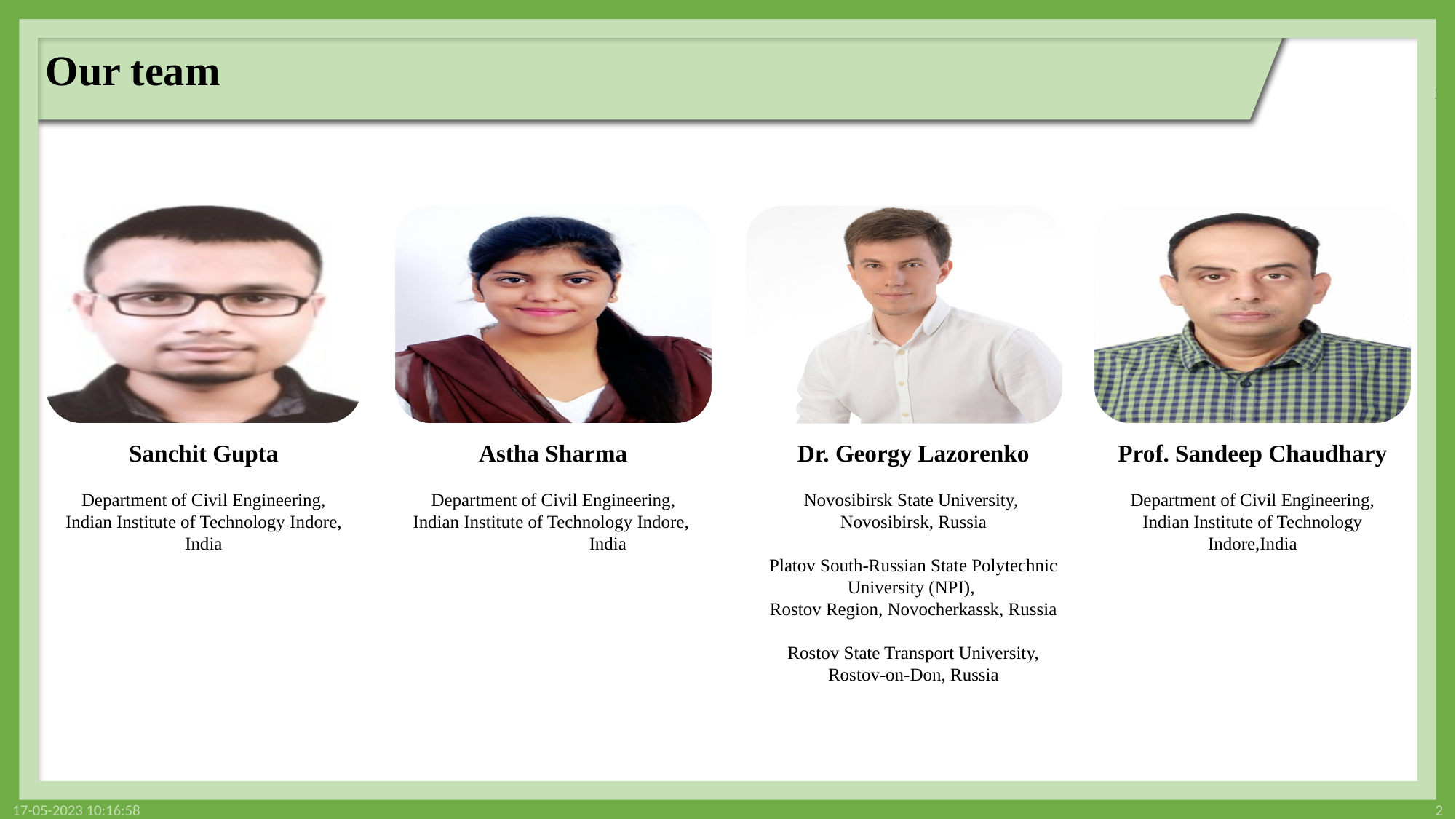

Our team
Sanchit Gupta

Department of Civil Engineering,
Indian Institute of Technology Indore, India
Astha Sharma

Department of Civil Engineering,
Indian Institute of Technology Indore, 	India
Dr. Georgy Lazorenko

Novosibirsk State University,
Novosibirsk, Russia

Platov South-Russian State Polytechnic University (NPI),
Rostov Region, Novocherkassk, Russia

Rostov State Transport University, Rostov-on-Don, Russia
Prof. Sandeep Chaudhary

Department of Civil Engineering,
Indian Institute of Technology Indore,India
2

17-05-2023 10:16:58
2